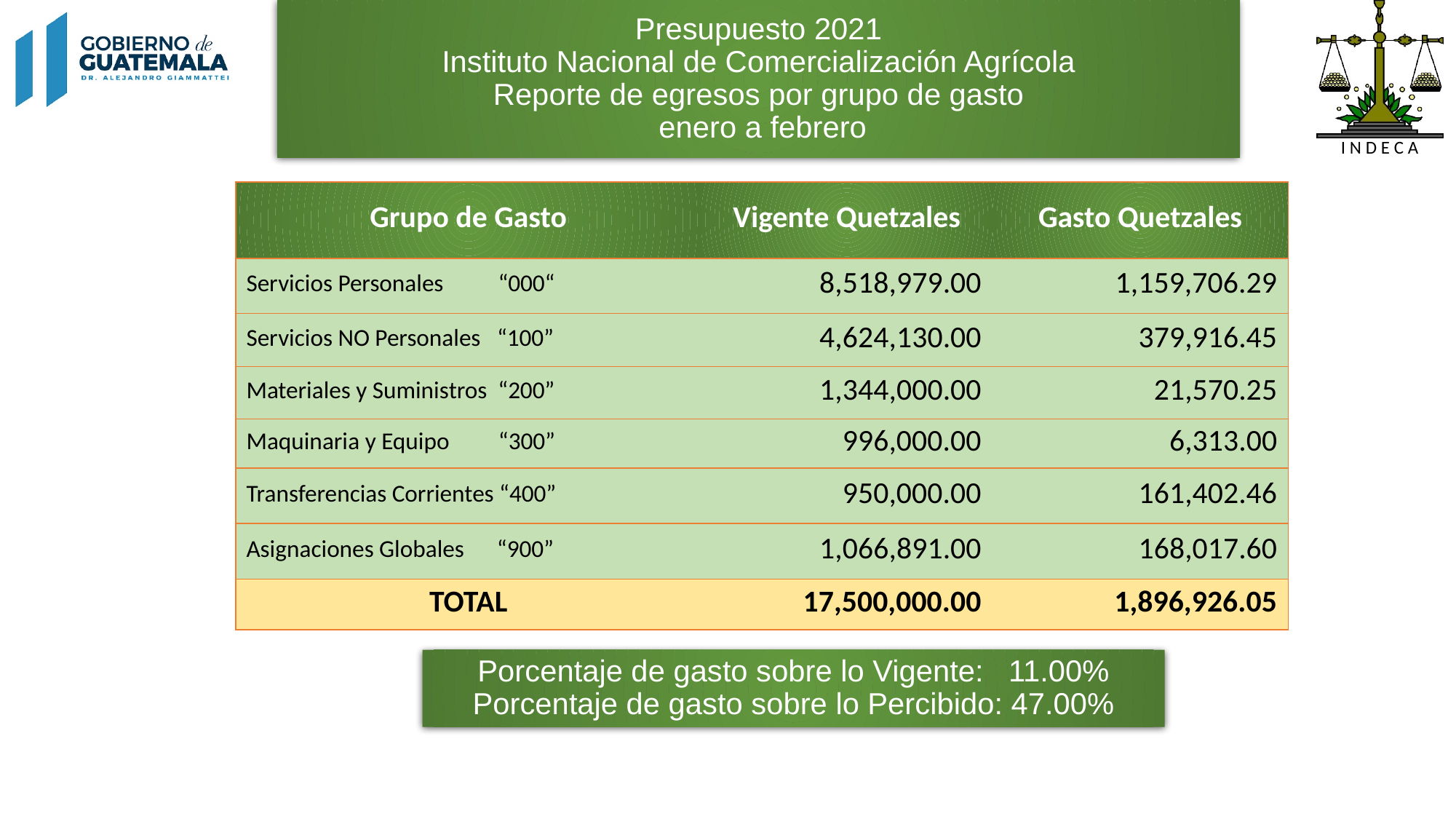

# Presupuesto 2021 Instituto Nacional de Comercialización Agrícola Reporte de egresos por grupo de gasto enero a febrero
| Grupo de Gasto | Vigente Quetzales | Gasto Quetzales |
| --- | --- | --- |
| Servicios Personales “000“ | 8,518,979.00 | 1,159,706.29 |
| Servicios NO Personales “100” | 4,624,130.00 | 379,916.45 |
| Materiales y Suministros “200” | 1,344,000.00 | 21,570.25 |
| Maquinaria y Equipo “300” | 996,000.00 | 6,313.00 |
| Transferencias Corrientes “400” | 950,000.00 | 161,402.46 |
| Asignaciones Globales “900” | 1,066,891.00 | 168,017.60 |
| TOTAL | 17,500,000.00 | 1,896,926.05 |
Porcentaje de gasto sobre lo Vigente:   11.00%
Porcentaje de gasto sobre lo Percibido: 47.00%
11